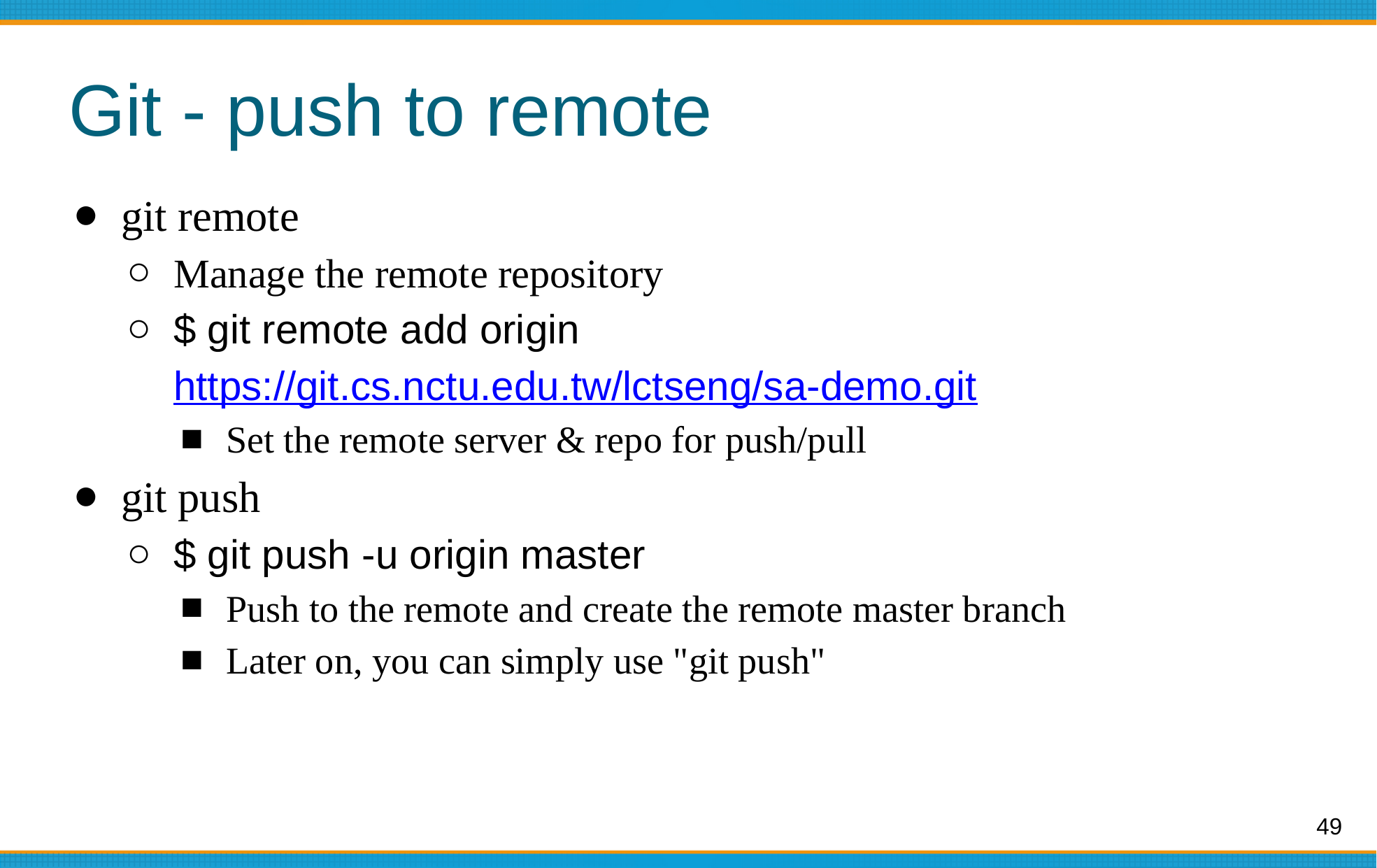

# Git - push to remote
git remote
Manage the remote repository
$ git remote add origin https://git.cs.nctu.edu.tw/lctseng/sa-demo.git
Set the remote server & repo for push/pull
git push
$ git push -u origin master
Push to the remote and create the remote master branch
Later on, you can simply use "git push"
49